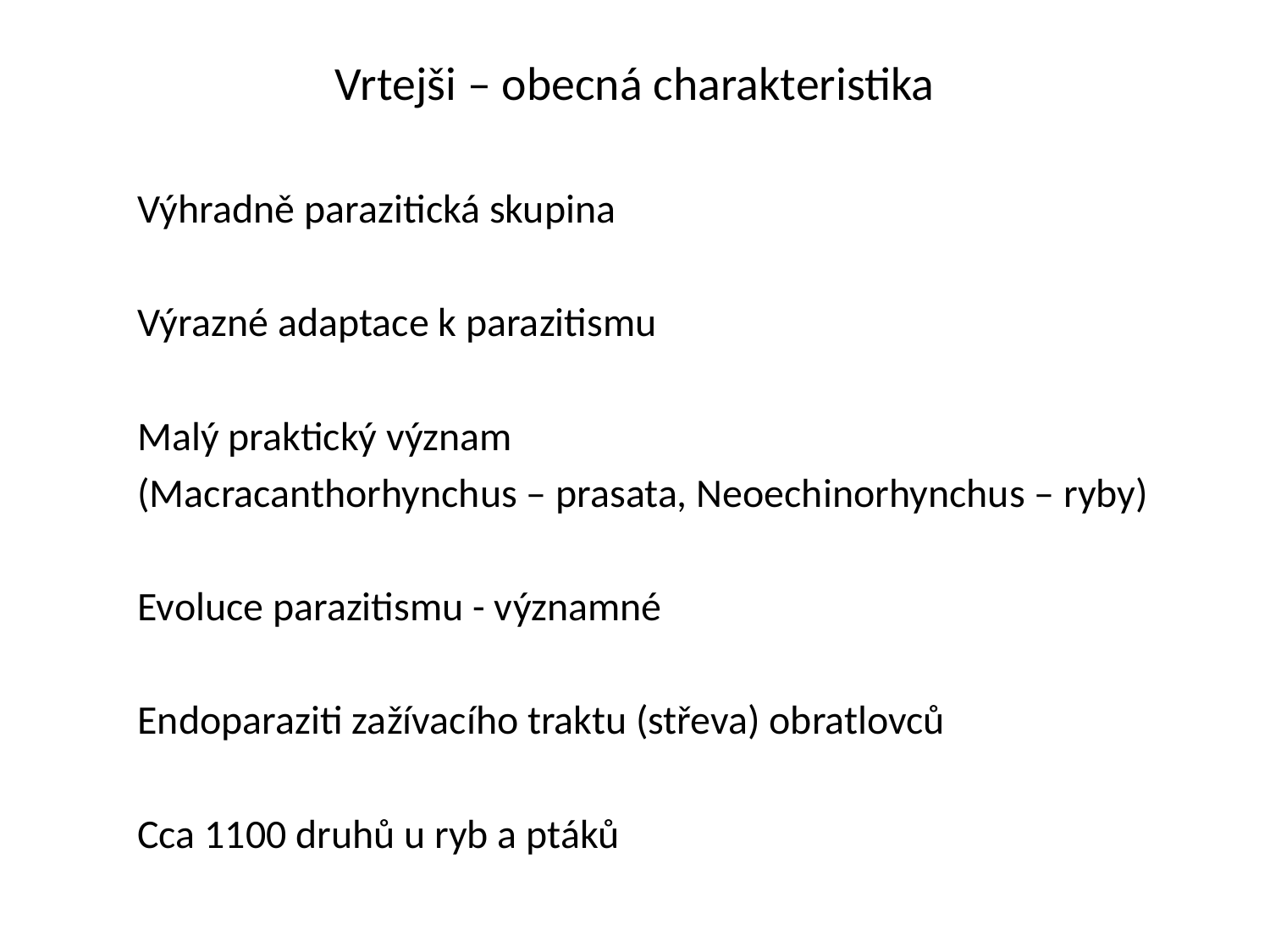

# Vrtejši – obecná charakteristika
Výhradně parazitická skupina

Výrazné adaptace k parazitismu

Malý praktický význam
(Macracanthorhynchus – prasata, Neoechinorhynchus – ryby)

Evoluce parazitismu - významné

Endoparaziti zažívacího traktu (střeva) obratlovců

Cca 1100 druhů u ryb a ptáků